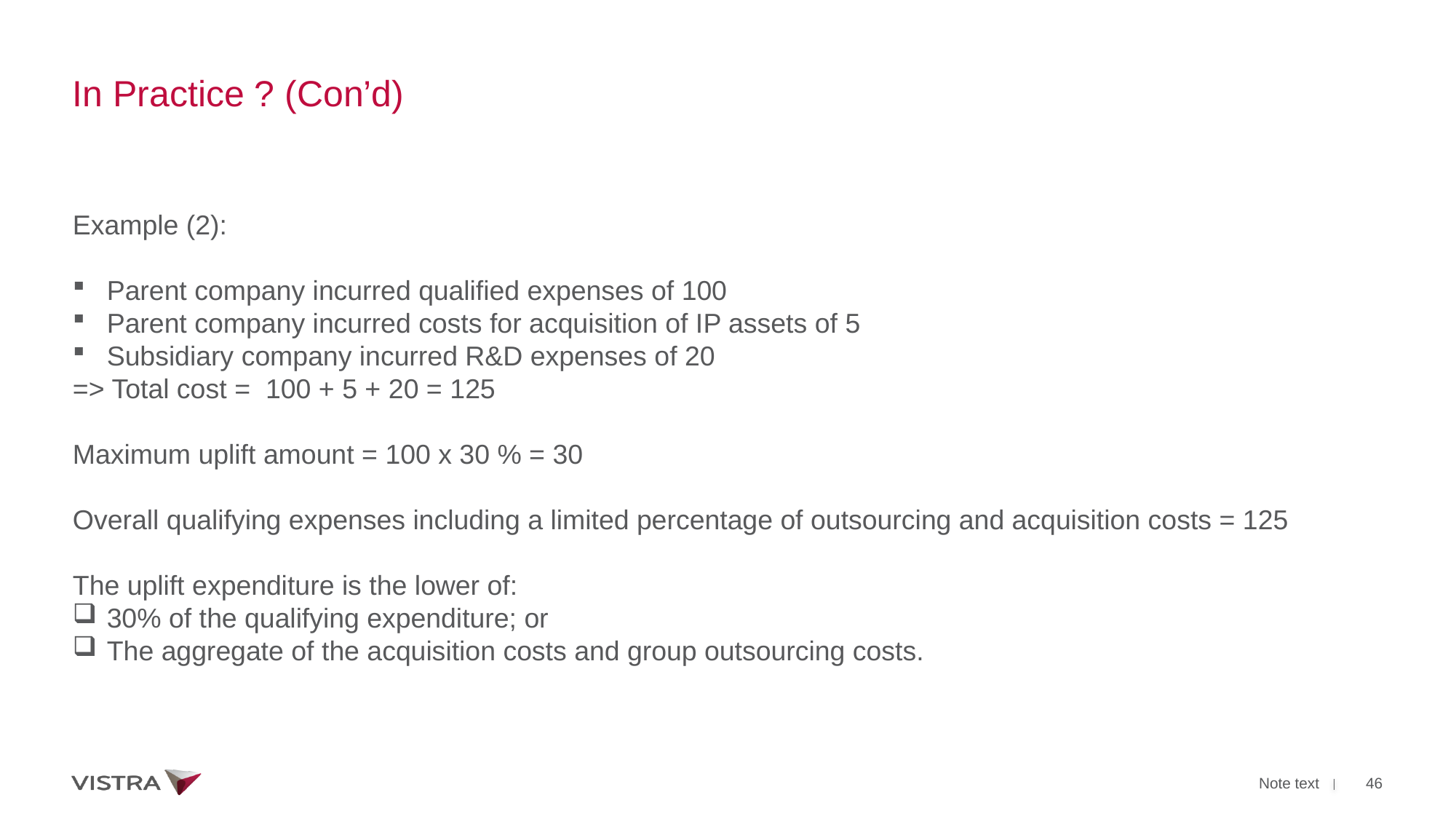

# In Practice ? (Con’d)
Example (2):

Parent company incurred qualified expenses of 100
Parent company incurred costs for acquisition of IP assets of 5
Subsidiary company incurred R&D expenses of 20
=> Total cost =  100 + 5 + 20 = 125

Maximum uplift amount = 100 x 30 % = 30

Overall qualifying expenses including a limited percentage of outsourcing and acquisition costs = 125

The uplift expenditure is the lower of:
30% of the qualifying expenditure; or
The aggregate of the acquisition costs and group outsourcing costs.

Note text